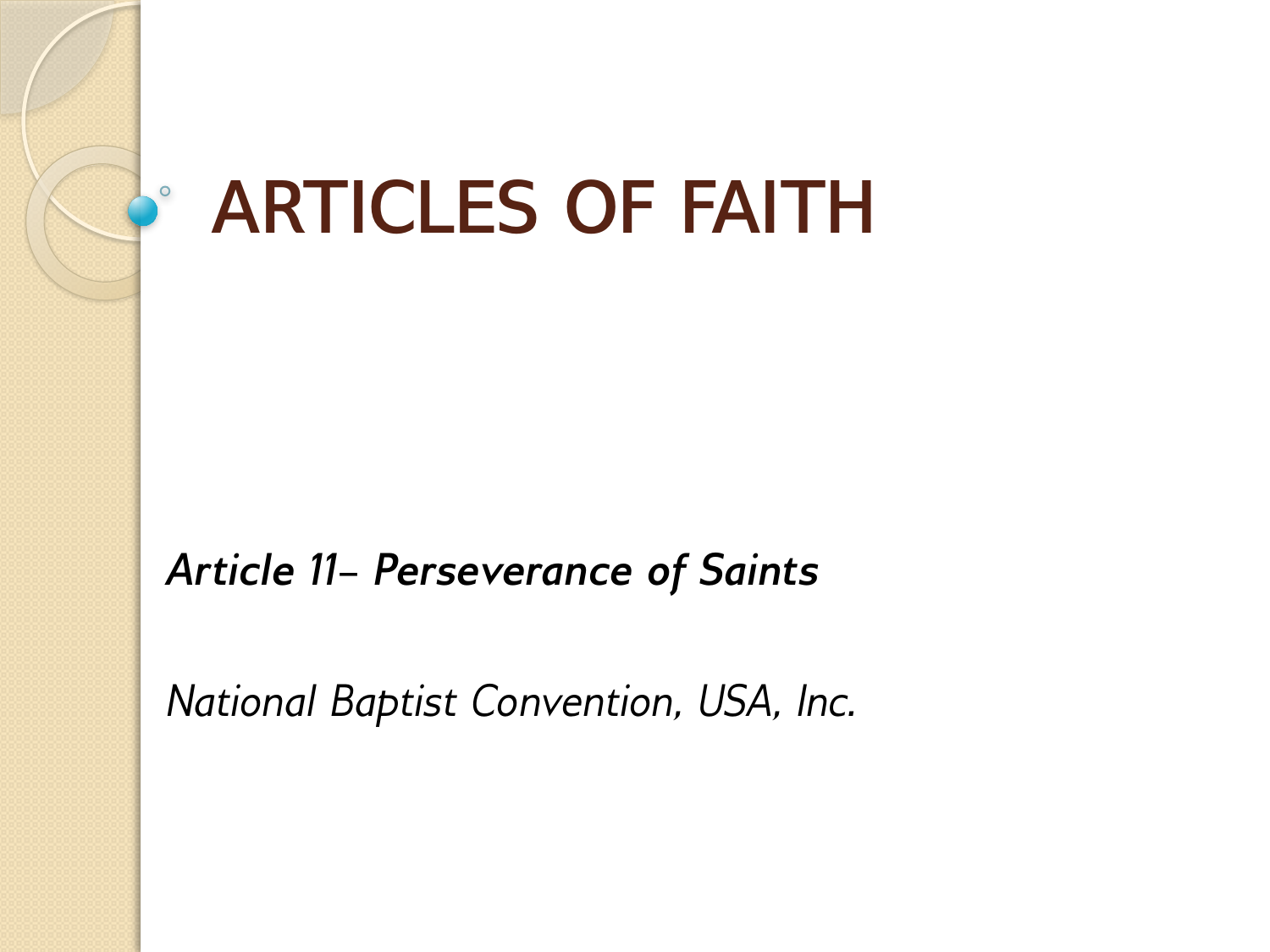

# ARTICLES OF FAITH
Article 11– Perseverance of Saints

National Baptist Convention, USA, Inc.